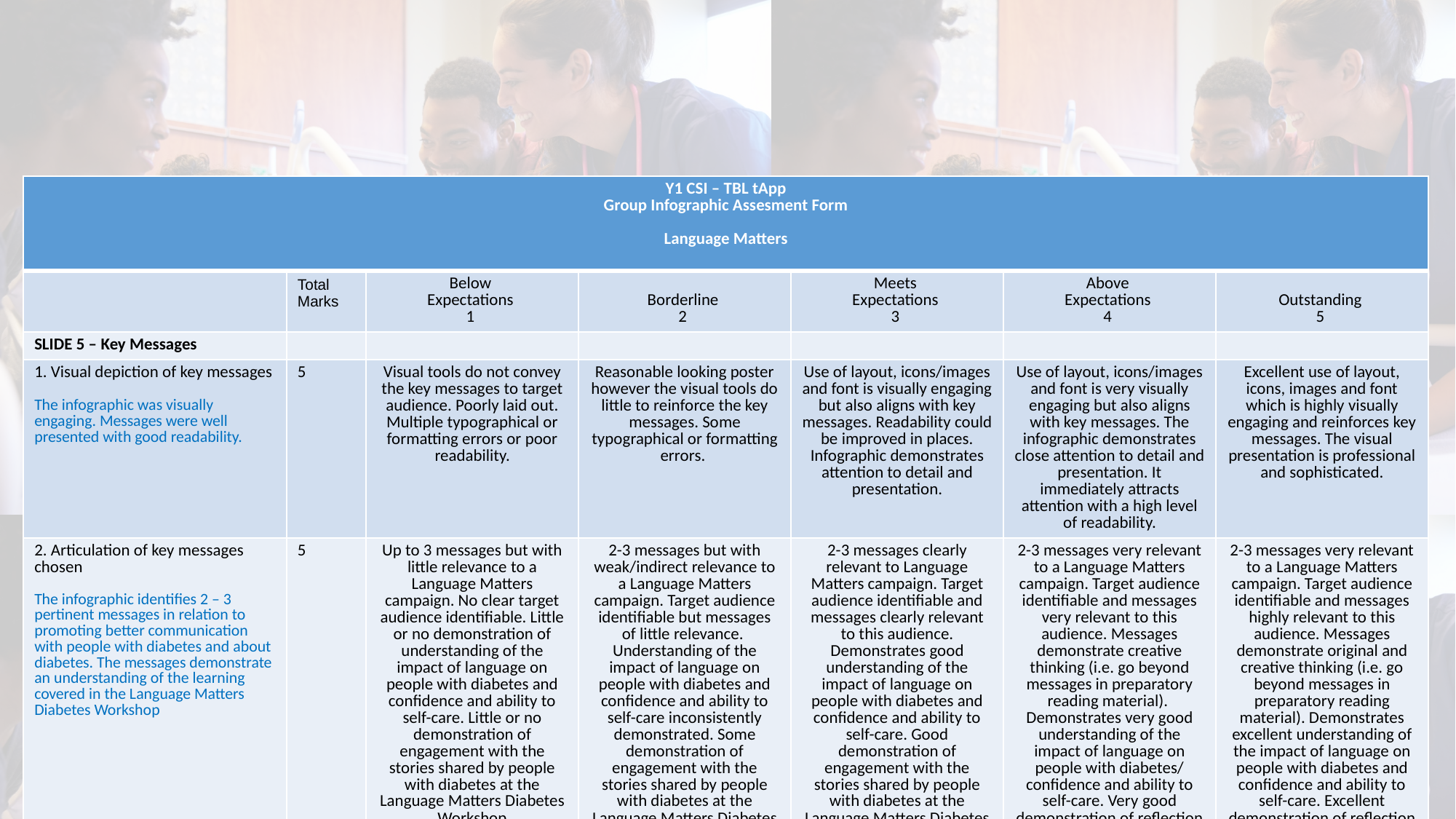

| Y1 CSI – TBL tApp Group Infographic Assesment Form Language Matters |  |  |  |  |  |  |
| --- | --- | --- | --- | --- | --- | --- |
|  | Total Marks | Below  Expectations  1 | Borderline  2 | Meets  Expectations  3 | Above  Expectations  4 | Outstanding  5 |
| SLIDE 5 – Key Messages |  |  |  |  |  |  |
| 1. Visual depiction of key messages The infographic was visually engaging. Messages were well presented with good readability. | 5 | Visual tools do not convey the key messages to target audience. Poorly laid out. Multiple typographical or formatting errors or poor readability. | Reasonable looking poster however the visual tools do little to reinforce the key messages. Some typographical or formatting errors. | Use of layout, icons/images and font is visually engaging but also aligns with key messages. Readability could be improved in places. Infographic demonstrates attention to detail and presentation. | Use of layout, icons/images and font is very visually engaging but also aligns with key messages. The infographic demonstrates close attention to detail and presentation. It immediately attracts attention with a high level of readability. | Excellent use of layout, icons, images and font which is highly visually engaging and reinforces key messages. The visual presentation is professional and sophisticated. |
| 2. Articulation of key messages chosen  The infographic identifies 2 – 3 pertinent messages in relation to promoting better communication with people with diabetes and about diabetes. The messages demonstrate an understanding of the learning covered in the Language Matters Diabetes Workshop | 5 | Up to 3 messages but with little relevance to a Language Matters campaign. No clear target audience identifiable. Little or no demonstration of understanding of the impact of language on people with diabetes and confidence and ability to self-care. Little or no demonstration of engagement with the stories shared by people with diabetes at the Language Matters Diabetes Workshop | 2-3 messages but with weak/indirect relevance to a Language Matters campaign. Target audience identifiable but messages of little relevance.  Understanding of the impact of language on people with diabetes and confidence and ability to self-care inconsistently demonstrated. Some demonstration of engagement with the stories shared by people with diabetes at the Language Matters Diabetes Workshop | 2-3 messages clearly relevant to Language Matters campaign. Target audience identifiable and messages clearly relevant to this audience. Demonstrates good understanding of the impact of language on people with diabetes and confidence and ability to self-care. Good demonstration of engagement with the stories shared by people with diabetes at the Language Matters Diabetes Workshop | 2-3 messages very relevant to a Language Matters campaign. Target audience identifiable and messages very relevant to this audience. Messages demonstrate creative thinking (i.e. go beyond messages in preparatory reading material).  Demonstrates very good understanding of the impact of language on people with diabetes/ confidence and ability to self-care. Very good demonstration of reflection on the stories shared by people with diabetes at the Language Matters Diabetes Workshop | 2-3 messages very relevant to a Language Matters campaign. Target audience identifiable and messages highly relevant to this audience. Messages demonstrate original and creative thinking (i.e. go beyond messages in preparatory reading material). Demonstrates excellent understanding of the impact of language on people with diabetes and confidence and ability to self-care. Excellent demonstration of reflection on the stories shared by people with diabetes at the Language Matters Diabetes Workshop |
| 3. Annotation of the rationale behind the messages selected The infographic demonstrates independent research and analysis and reflection relating to the issues raised. Information and messages are being presented in an innovative way and demonstrate reflection on the impact of communication on the healthcare experiences of people living with diabetes. | 15 | Little or no evidence of independent research or reference to external resources that are of little or no relevance to the messages being conveyed in the infographic. The poster demonstrates little, or no reflection or analysis of the language and communication issues raised in the Language Matters Diabetes Workshop. | Some evidence of independent research but reference to external resources is of only limited relevance to the messages being conveyed in the infographic. The poster demonstrates some limited reflection/analysis of the language and communication issues raised in the Language Matters Diabetes Workshop. | Clear evidence of at least one area of independent research that is pertinent to the messages being conveyed in the infographic. The poster demonstrates reasonable reflection/analysis of the language and communication issues raised in the Language Matters Diabetes Workshop. | Clear evidence of more than one area of independent research that are pertinent to the messages being conveyed in the infographic. The poster demonstrates very good reflection/analysis of the language and communication issues raised in the Language Matters Diabetes Workshop. The reflection/analysis demonstrates some evidence of original/creative thinking. | Clear evidence of more than one area of independent research that are highly pertinent to the messages being conveyed in the infographic. The poster demonstrates excellent reflection/analysis of the language and communication issues raised in the Language Matters Diabetes Workshop. The reflection/analysis demonstrates strong evidence of original/creative thinking |
| SLIDE 6 – Wording Used |  |  |  |  |  |  |
| 4. Visual engagement for target audience Images and graphics were well chosen and appropriate to the target audience. They reinforced/enhanced the messages in the infographic. | 5 | Images and graphics are not appropriate for the target audience. They do not reinforce or enhance the key messages in an appropriate way. | Images and graphics are not particularly well chosen for the target audience. They do not specifically reinforce or enhance the key messages. | Images and graphics are  well chosen for the target audience.  They reinforce or enhance the key messages. | Images and graphics are  very well selected and are chosen for the target  audience.  They specifically reinforce and enhance the key messages. | Excellent selection of images and graphics are  clearly chosen to appeal to the target audience.  They exceptionally reinforce and enhance the key  messages. |
| 5. Identification of the barriers to reaching the target audience Thorough reflection on the barriers that might prevent the target audience from engaging with the issues relating to the Language Matters campaign and from thinking about the language used when communicating with people with diabetes and about diabetes. | 10 | The infographic annotations  demonstrate little or no understanding of the motivators and challenges that will affect the target audience’s likelihood of engaging with the messages in the infographic. | The infographic annotations   demonstrate a limited understanding of the motivators and challenges that will affect the target audience’s likelihood of engaging with the messages in the infographic. | The infographic annotations  demonstrate a reasonable understanding of the motivators and challenges that will affect the target audience’s likelihood of engaging with the messages in the infographic. | The infographic annotations   demonstrate a very good understanding of the motivators and challenges that will affect the target audience’s likelihood of engaging with the messages in the infographic. | The infographic annotations demonstrate an excellent understanding of the motivators and challenges that will affect the target audience’s likelihood of engaging with the messages in the infographic. |
| 6. Thoughtful consideration of how to overcome the identified barriers Demonstration of how the infographic encourages the target audience to engage with the issues relating to the Language Matters campaign. Thus, the infographic encourages the target audience to want to know more and improve their communication | 10 | The infographic annotations demonstrate little or no consideration or understanding of the ways that the barriers to the target audience can be surmounted.  It is unlikely that the infographic will motivate the reader to even think about the language they use in relation to diabetes. | The infographic annotations demonstrate limited consideration or  understanding of the ways that the barriers to the target audience can be surmounted.  It is unlikely that the infographic will motivate the reader to improve the language they use in relation to diabetes. | The infographic annotations demonstrate good consideration and  understanding of the ways that the barriers to the target audience can be  surmounted. It is likely the infographic will motivate a significant proportion of readers to improve the language they use in relation to diabetes. | The infographic annotations demonstrate very good consideration and  understanding of the ways that the barriers to the target audience can be  surmounted. It is likely the infographic will motivate the majority of readers to improve the language they use in relation to diabetes. | The infographic annotations demonstrate excellent consideration and understanding of the ways that the barriers to the target audience can be  Surmounted. It is very likely the infographic will motivate the majority of readers to improve the language they use in relation to diabetes and also to promote the messages in the infographic to their peers. |